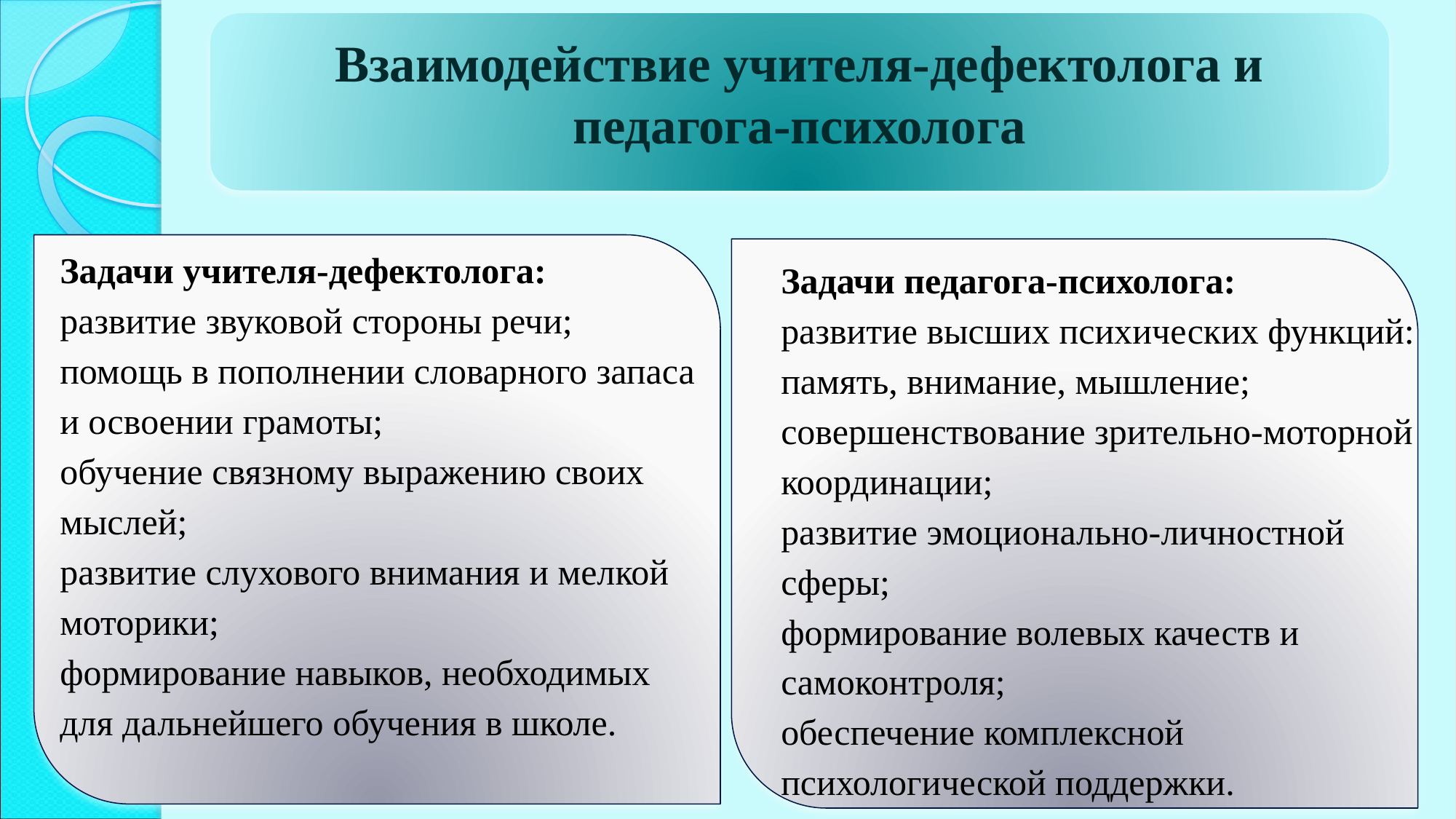

Взаимодействие учителя-дефектолога и педагога-психолога

Вы видите черные или белые точки?
# Задачи учителя-дефектолога: развитие звуковой стороны речи; помощь в пополнении словарного запаса и освоении грамоты; обучение связному выражению своих мыслей; развитие слухового внимания и мелкой моторики; формирование навыков, необходимых для дальнейшего обучения в школе.

Задачи педагога-психолога:
развитие высших психических функций: память, внимание, мышление;
совершенствование зрительно-моторной координации;
развитие эмоционально-личностной сферы;
формирование волевых качеств и самоконтроля;
обеспечение комплексной психологической поддержки.